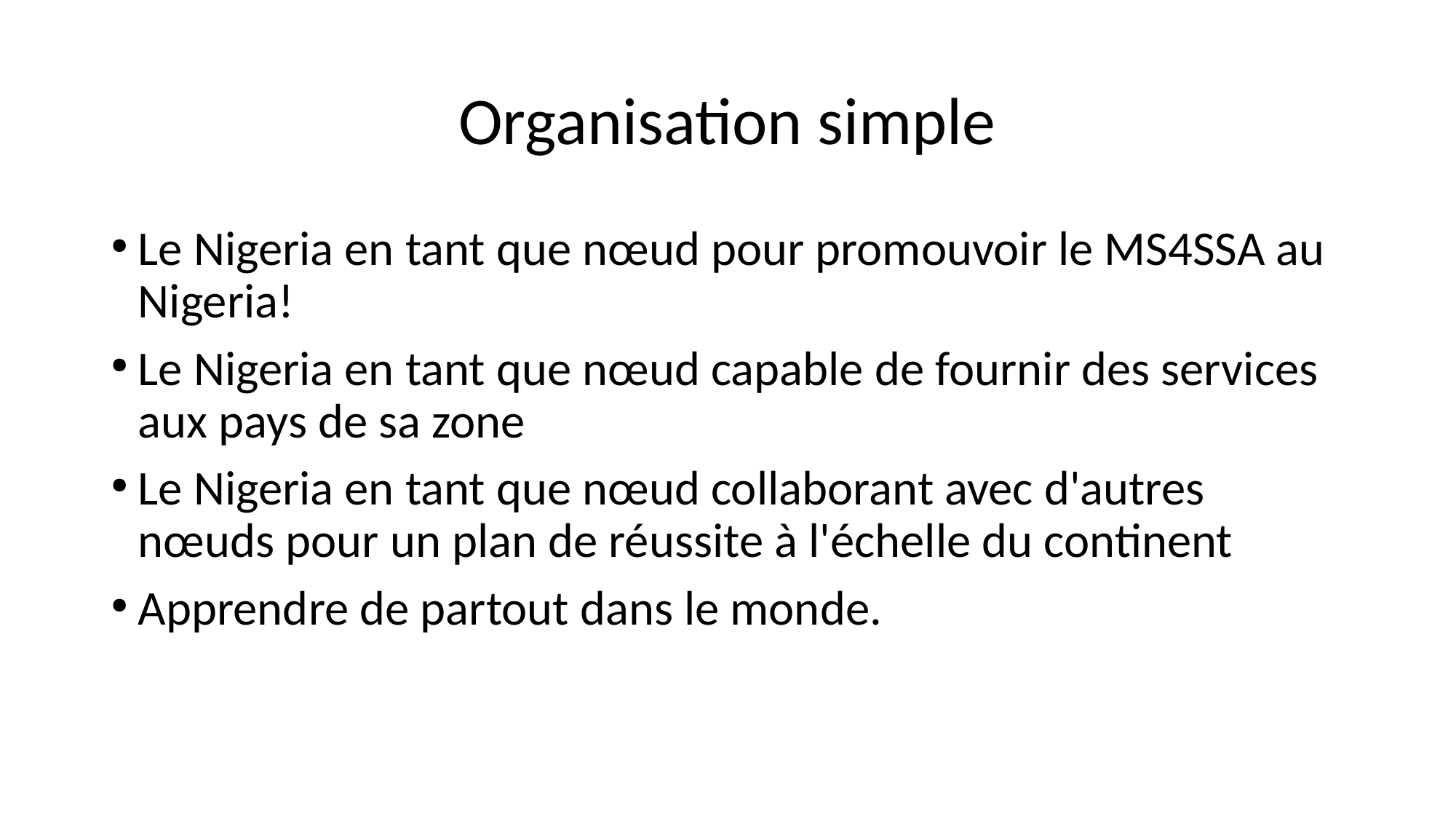

# Organisation simple
Le Nigeria en tant que nœud pour promouvoir le MS4SSA au Nigeria!
Le Nigeria en tant que nœud capable de fournir des services aux pays de sa zone
Le Nigeria en tant que nœud collaborant avec d'autres nœuds pour un plan de réussite à l'échelle du continent
Apprendre de partout dans le monde.